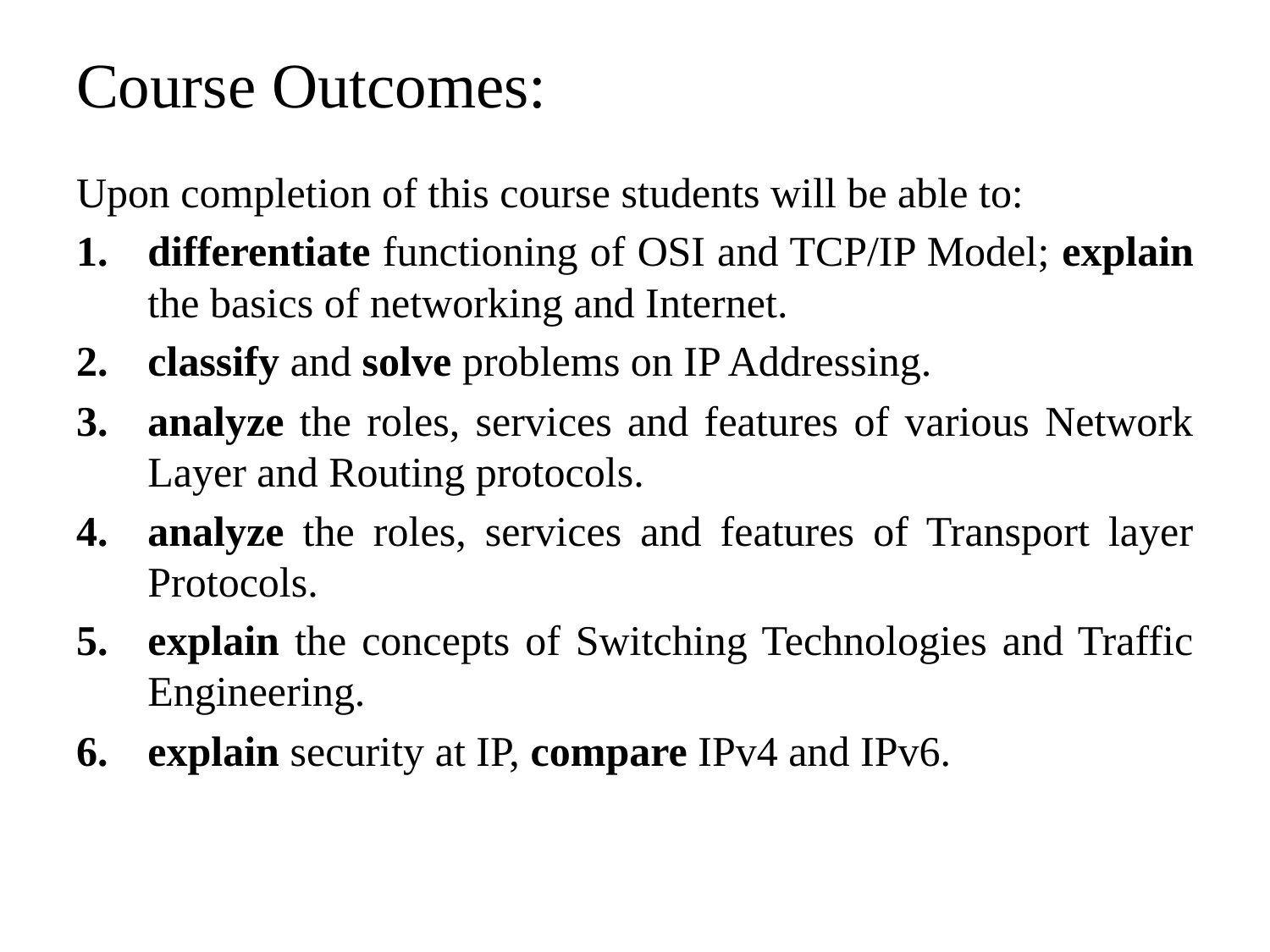

# Course Outcomes:
Upon completion of this course students will be able to:
differentiate functioning of OSI and TCP/IP Model; explain the basics of networking and Internet.
classify and solve problems on IP Addressing.
analyze the roles, services and features of various Network Layer and Routing protocols.
analyze the roles, services and features of Transport layer Protocols.
explain the concepts of Switching Technologies and Traffic Engineering.
explain security at IP, compare IPv4 and IPv6.